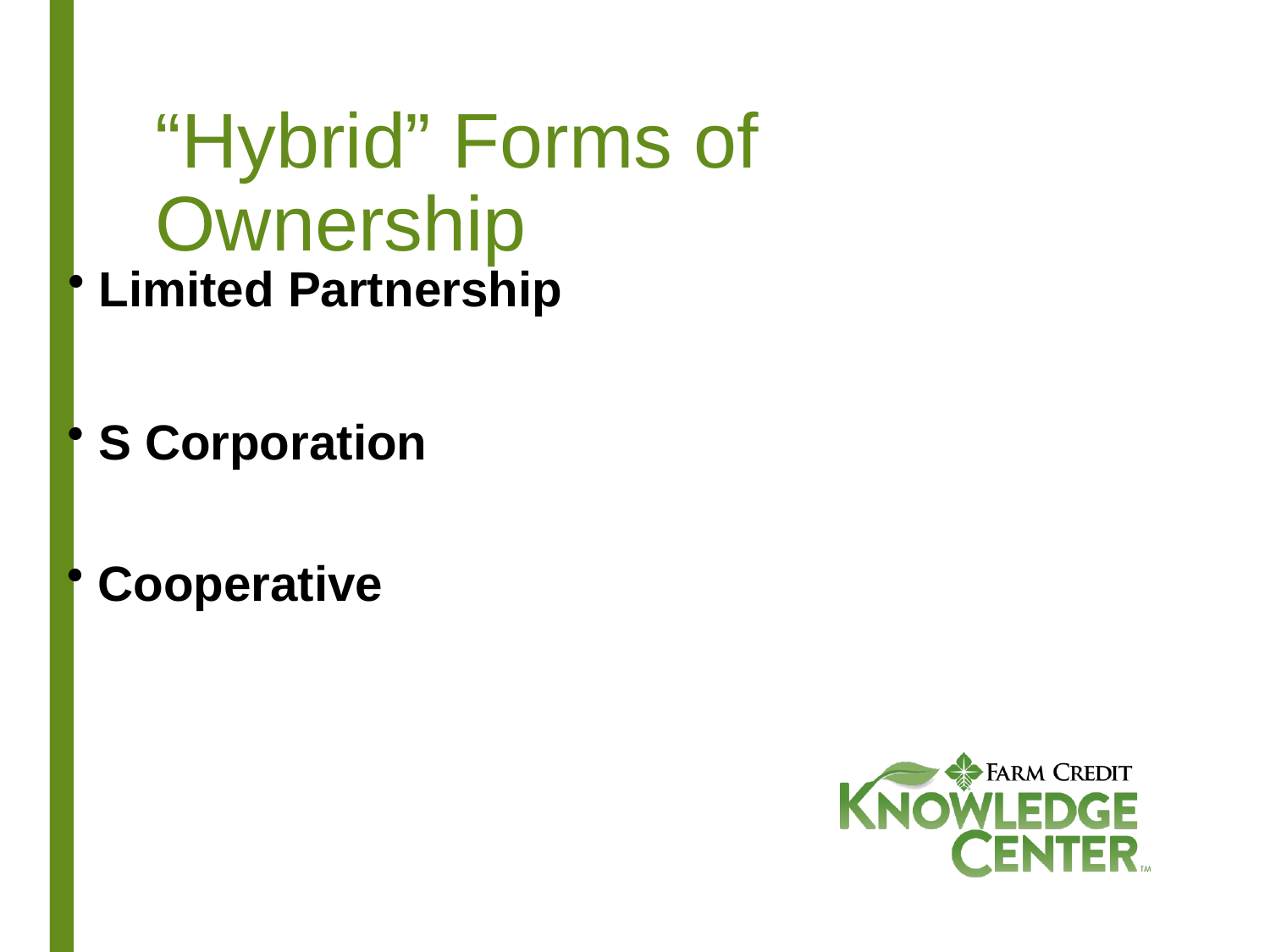

# “Hybrid” Forms of Ownership
 Limited Partnership

 S Corporation
 Cooperative